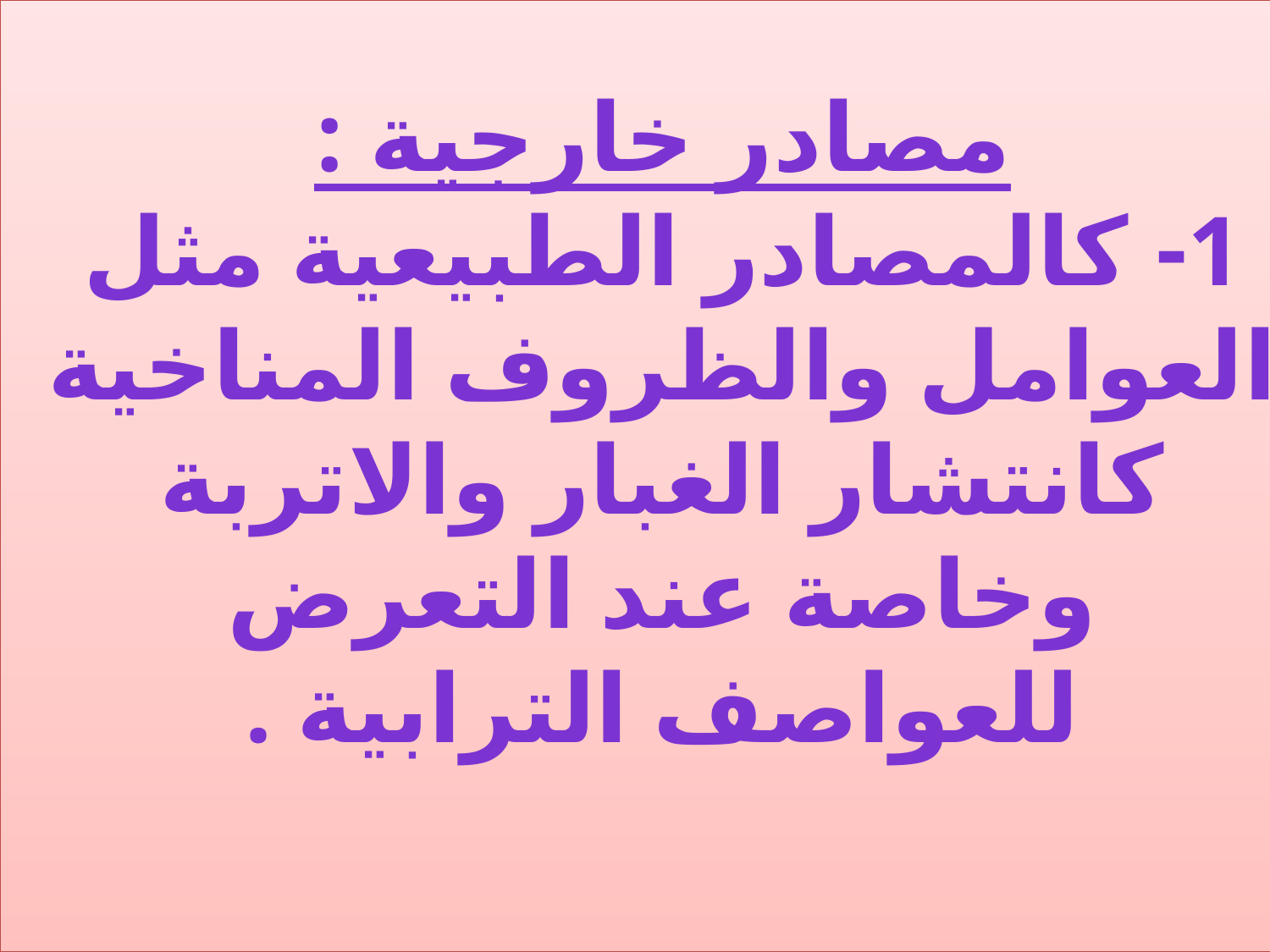

# مصادر خارجية : 1- كالمصادر الطبيعية مثل العوامل والظروف المناخية كانتشار الغبار والاتربة وخاصة عند التعرض للعواصف الترابية .